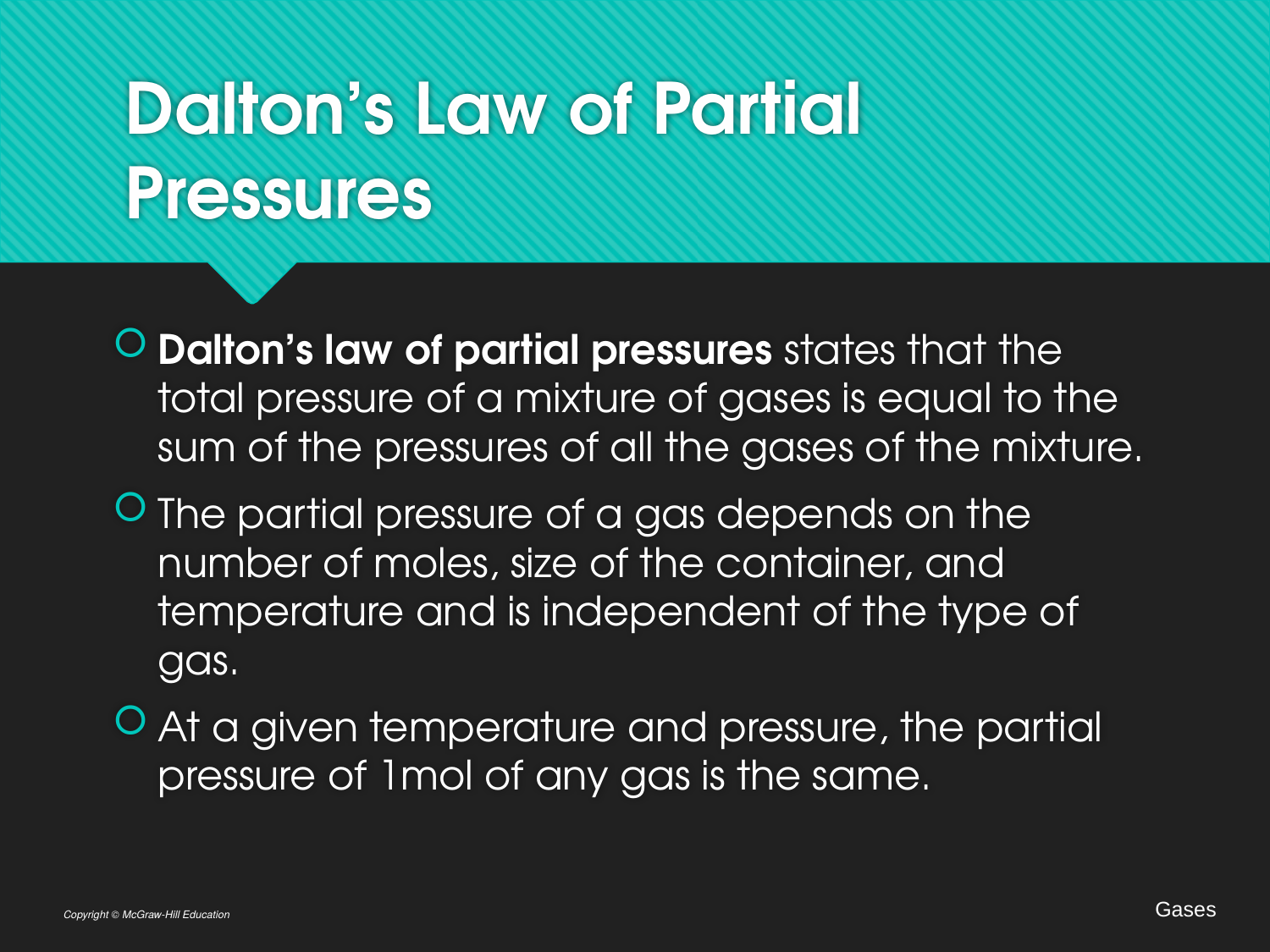

# Dalton’s Law of Partial Pressures
Dalton’s law of partial pressures states that the total pressure of a mixture of gases is equal to the sum of the pressures of all the gases of the mixture.
The partial pressure of a gas depends on the number of moles, size of the container, and temperature and is independent of the type of gas.
At a given temperature and pressure, the partial pressure of 1mol of any gas is the same.
Gases
Copyright © McGraw-Hill Education